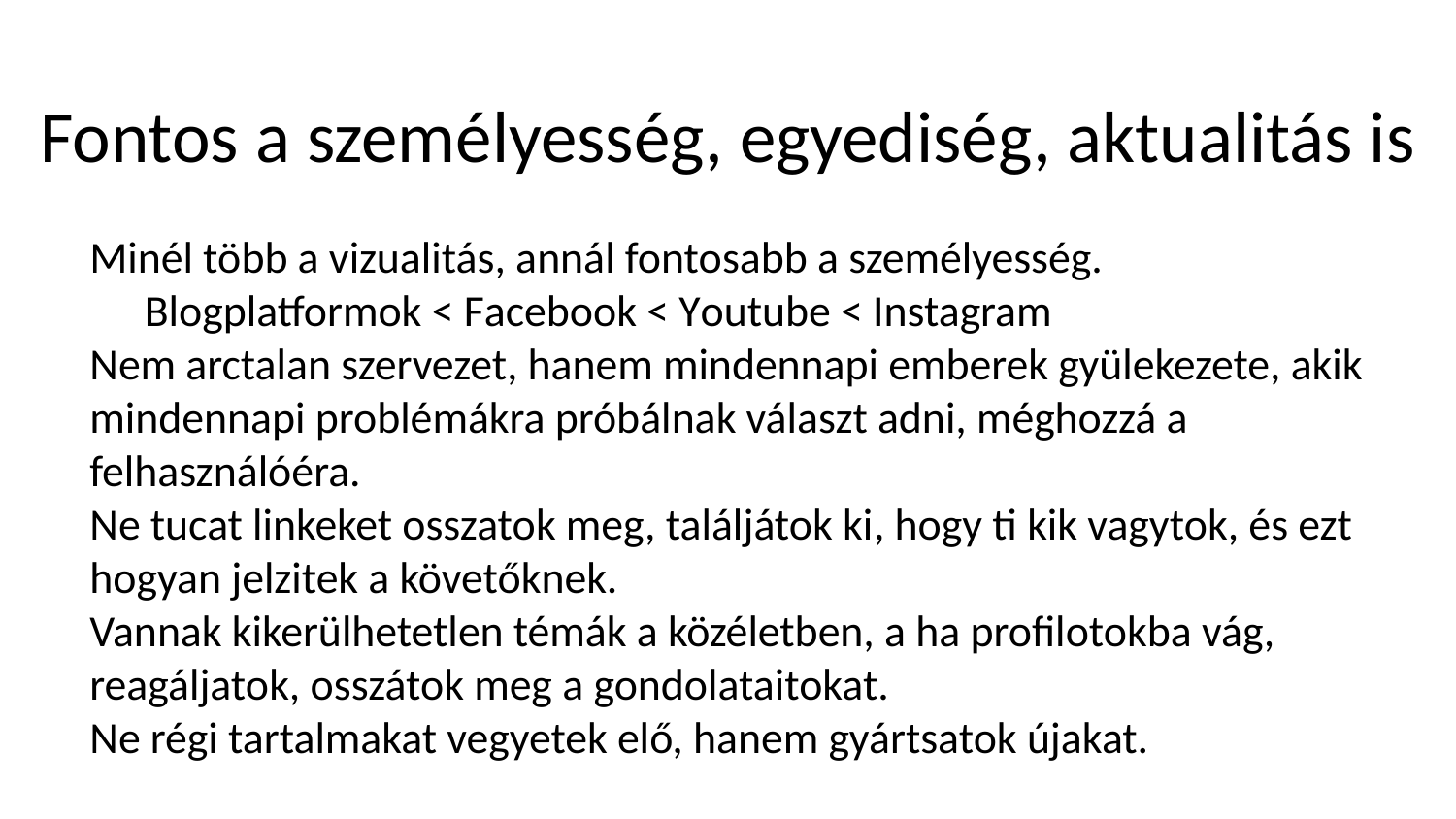

# Fontos a személyesség, egyediség, aktualitás is
Minél több a vizualitás, annál fontosabb a személyesség. Blogplatformok < Facebook < Youtube < Instagram
Nem arctalan szervezet, hanem mindennapi emberek gyülekezete, akik mindennapi problémákra próbálnak választ adni, méghozzá a felhasználóéra.
Ne tucat linkeket osszatok meg, találjátok ki, hogy ti kik vagytok, és ezt hogyan jelzitek a követőknek.
Vannak kikerülhetetlen témák a közéletben, a ha profilotokba vág, reagáljatok, osszátok meg a gondolataitokat.
Ne régi tartalmakat vegyetek elő, hanem gyártsatok újakat.